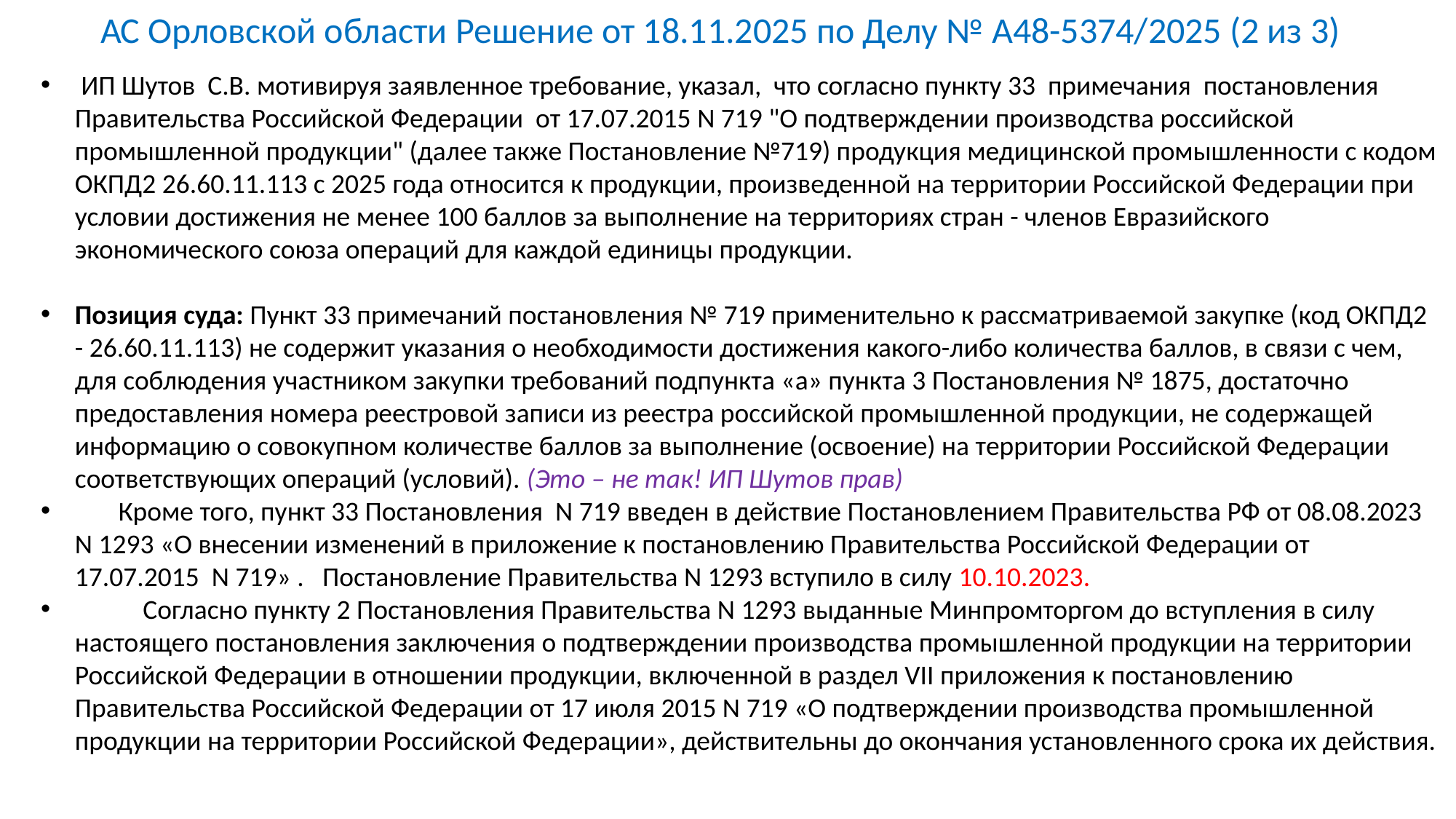

# АС Орловской области Решение от 18.11.2025 по Делу № А48-5374/2025 (2 из 3)
 ИП Шутов  С.В. мотивируя заявленное требование, указал,  что согласно пункту 33  примечания  постановления  Правительства Российской Федерации  от 17.07.2015 N 719 "О подтверждении производства российской промышленной продукции" (далее также Постановление №719) продукция медицинской промышленности с кодом ОКПД2 26.60.11.113 с 2025 года относится к продукции, произведенной на территории Российской Федерации при условии достижения не менее 100 баллов за выполнение на территориях стран - членов Евразийского экономического союза операций для каждой единицы продукции.

Позиция суда: Пункт 33 примечаний постановления № 719 применительно к рассматриваемой закупке (код ОКПД2 - 26.60.11.113) не содержит указания о необходимости достижения какого-либо количества баллов, в связи с чем, для соблюдения участником закупки требований подпункта «а» пункта 3 Постановления № 1875, достаточно предоставления номера реестровой записи из реестра российской промышленной продукции, не содержащей информацию о совокупном количестве баллов за выполнение (освоение) на территории Российской Федерации соответствующих операций (условий). (Это – не так! ИП Шутов прав)
       Кроме того, пункт 33 Постановления  N 719 введен в действие Постановлением Правительства РФ от 08.08.2023 N 1293 «О внесении изменений в приложение к постановлению Правительства Российской Федерации от 17.07.2015  N 719» .   Постановление Правительства N 1293 вступило в силу 10.10.2023.
           Согласно пункту 2 Постановления Правительства N 1293 выданные Минпромторгом до вступления в силу настоящего постановления заключения о подтверждении производства промышленной продукции на территории Российской Федерации в отношении продукции, включенной в раздел VII приложения к постановлению Правительства Российской Федерации от 17 июля 2015 N 719 «О подтверждении производства промышленной продукции на территории Российской Федерации», действительны до окончания установленного срока их действия.